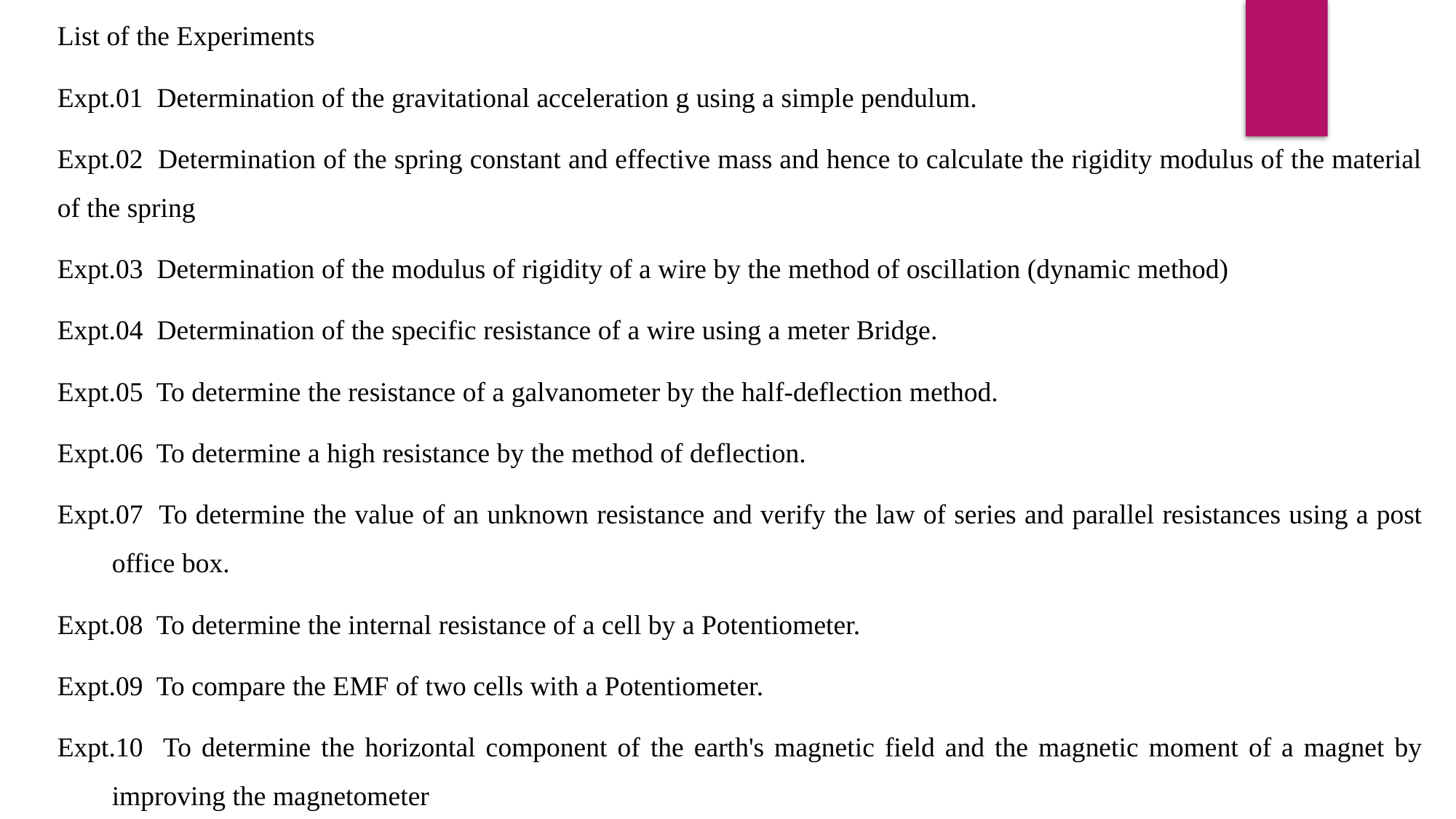

List of the Experiments
Expt.01  Determination of the gravitational acceleration g using a simple pendulum.
Expt.02  Determination of the spring constant and effective mass and hence to calculate the rigidity modulus of the material of the spring
Expt.03  Determination of the modulus of rigidity of a wire by the method of oscillation (dynamic method)
Expt.04  Determination of the specific resistance of a wire using a meter Bridge.
Expt.05  To determine the resistance of a galvanometer by the half-deflection method.
Expt.06  To determine a high resistance by the method of deflection.
Expt.07  To determine the value of an unknown resistance and verify the law of series and parallel resistances using a post office box.
Expt.08  To determine the internal resistance of a cell by a Potentiometer.
Expt.09  To compare the EMF of two cells with a Potentiometer.
Expt.10  To determine the horizontal component of the earth's magnetic field and the magnetic moment of a magnet by improving the magnetometer